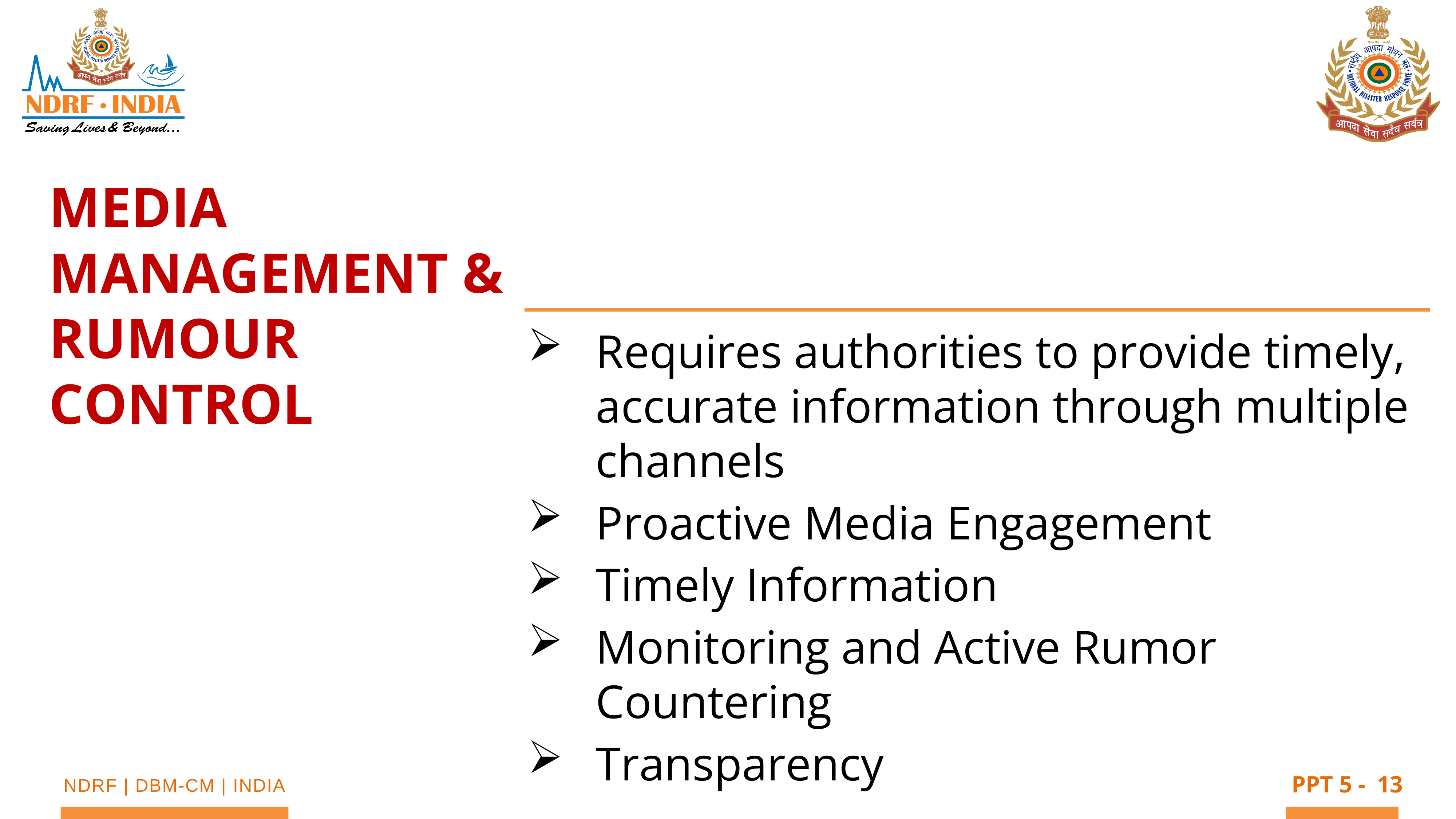

Media Management & Rumour Control
Requires authorities to provide timely, accurate information through multiple channels
Proactive Media Engagement
Timely Information
Monitoring and Active Rumor Countering
Transparency
13